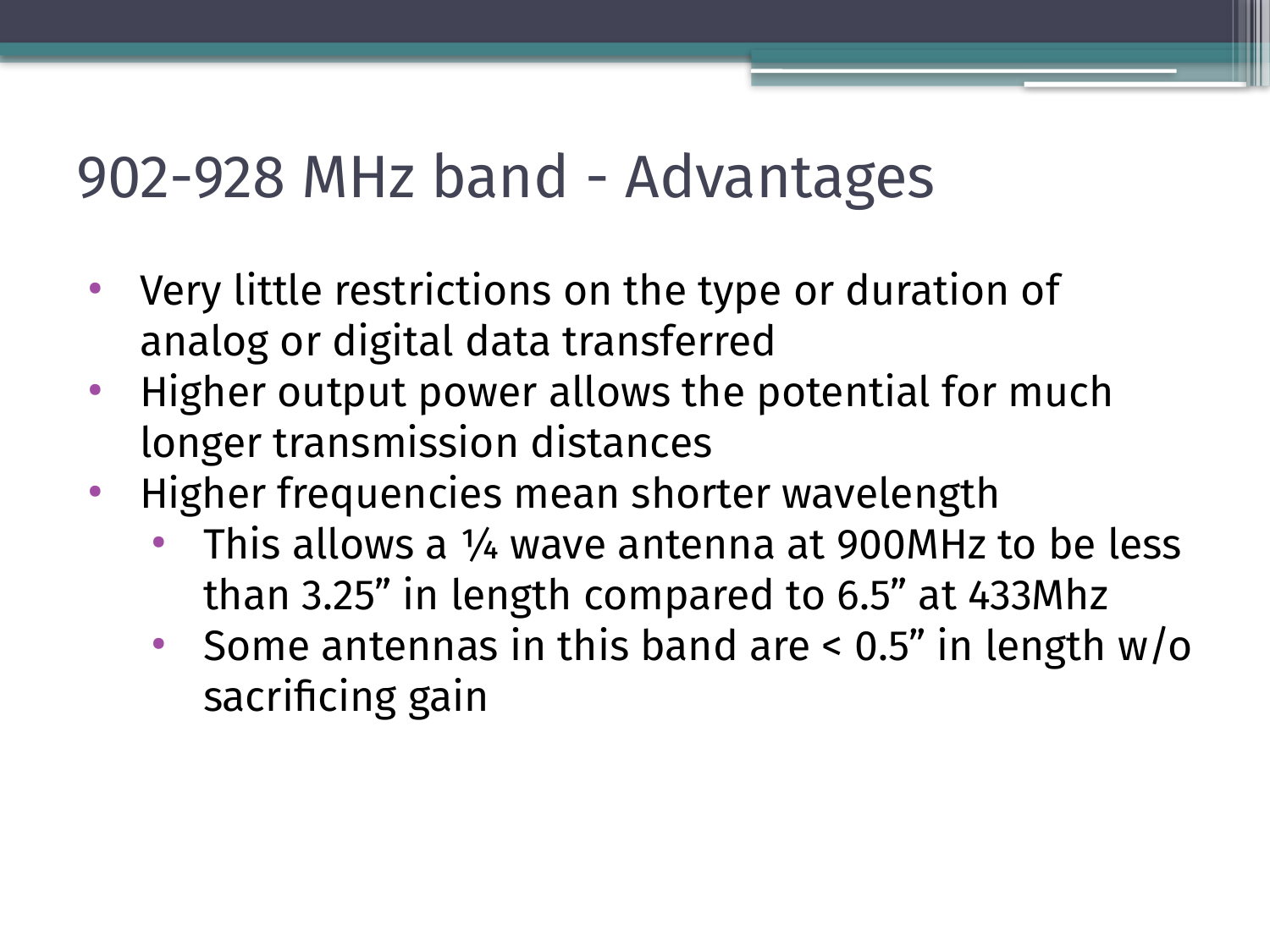

# 902-928 MHz band - Advantages

Very little restrictions on the type or duration of analog or digital data transferred
Higher output power allows the potential for much longer transmission distances
Higher frequencies mean shorter wavelength
This allows a ¼ wave antenna at 900MHz to be less than 3.25” in length compared to 6.5” at 433Mhz
Some antennas in this band are < 0.5” in length w/o sacrificing gain